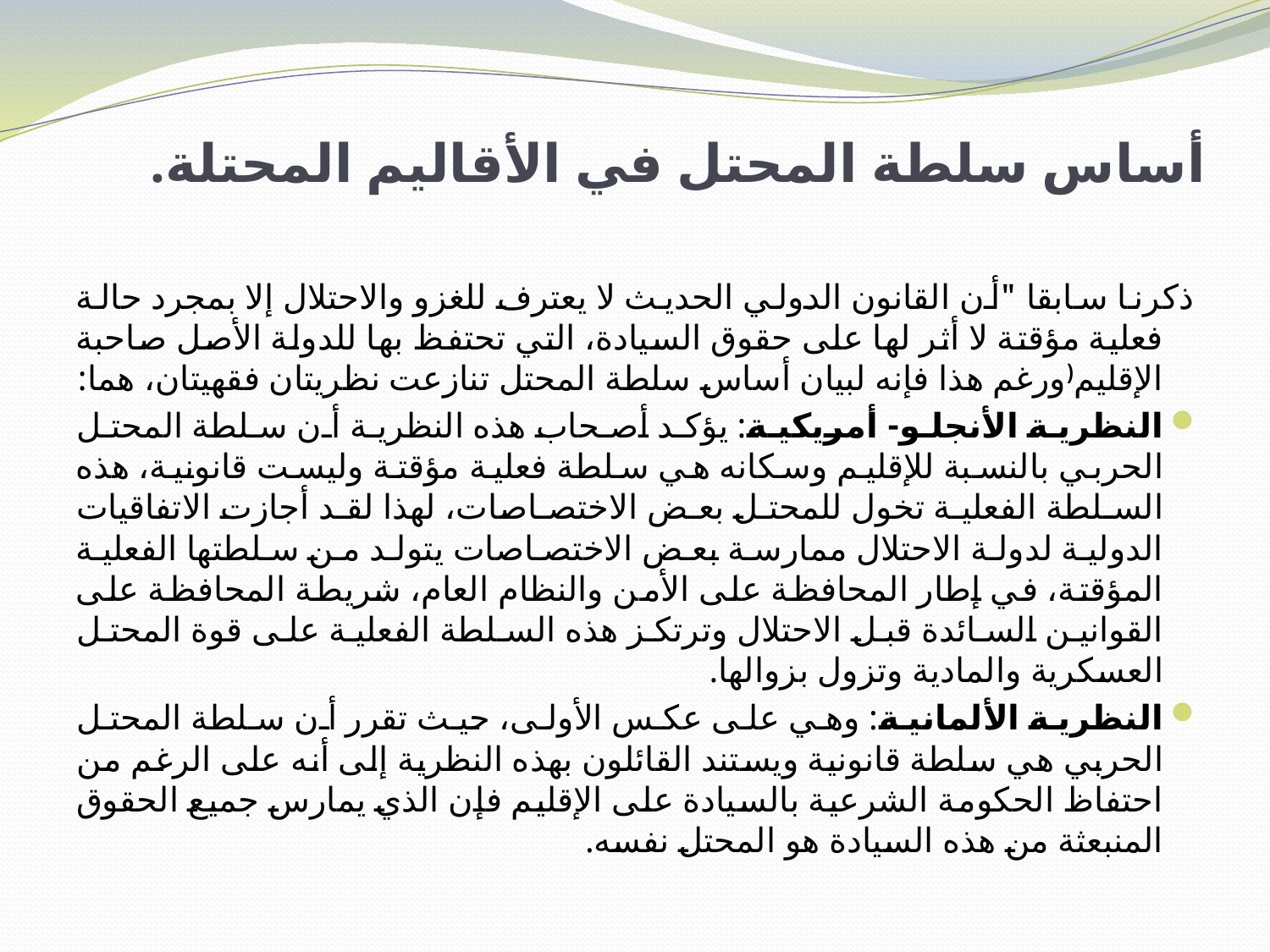

# أساس سلطة المحتل في الأقاليم المحتلة.
ذكرنا سابقا "أن القانون الدولي الحديث لا يعترف للغزو والاحتلال إلا بمجرد حالة فعلية مؤقتة لا أثر لها على حقوق السيادة، التي تحتفظ بها للدولة الأصل صاحبة الإقليم(ورغم هذا فإنه لبيان أساس سلطة المحتل تنازعت نظريتان فقهيتان، هما:
النظرية الأنجلو- أمريكية: يؤكد أصحاب هذه النظرية أن سلطة المحتل الحربي بالنسبة للإقليم وسكانه هي سلطة فعلية مؤقتة وليست قانونية، هذه السلطة الفعلية تخول للمحتل بعض الاختصاصات، لهذا لقد أجازت الاتفاقيات الدولية لدولة الاحتلال ممارسة بعض الاختصاصات يتولد من سلطتها الفعلية المؤقتة، في إطار المحافظة على الأمن والنظام العام، شريطة المحافظة على القوانين السائدة قبل الاحتلال وترتكز هذه السلطة الفعلية على قوة المحتل العسكرية والمادية وتزول بزوالها.
النظرية الألمانية: وهي على عكس الأولى، حيث تقرر أن سلطة المحتل الحربي هي سلطة قانونية ويستند القائلون بهذه النظرية إلى أنه على الرغم من احتفاظ الحكومة الشرعية بالسيادة على الإقليم فإن الذي يمارس جميع الحقوق المنبعثة من هذه السيادة هو المحتل نفسه.